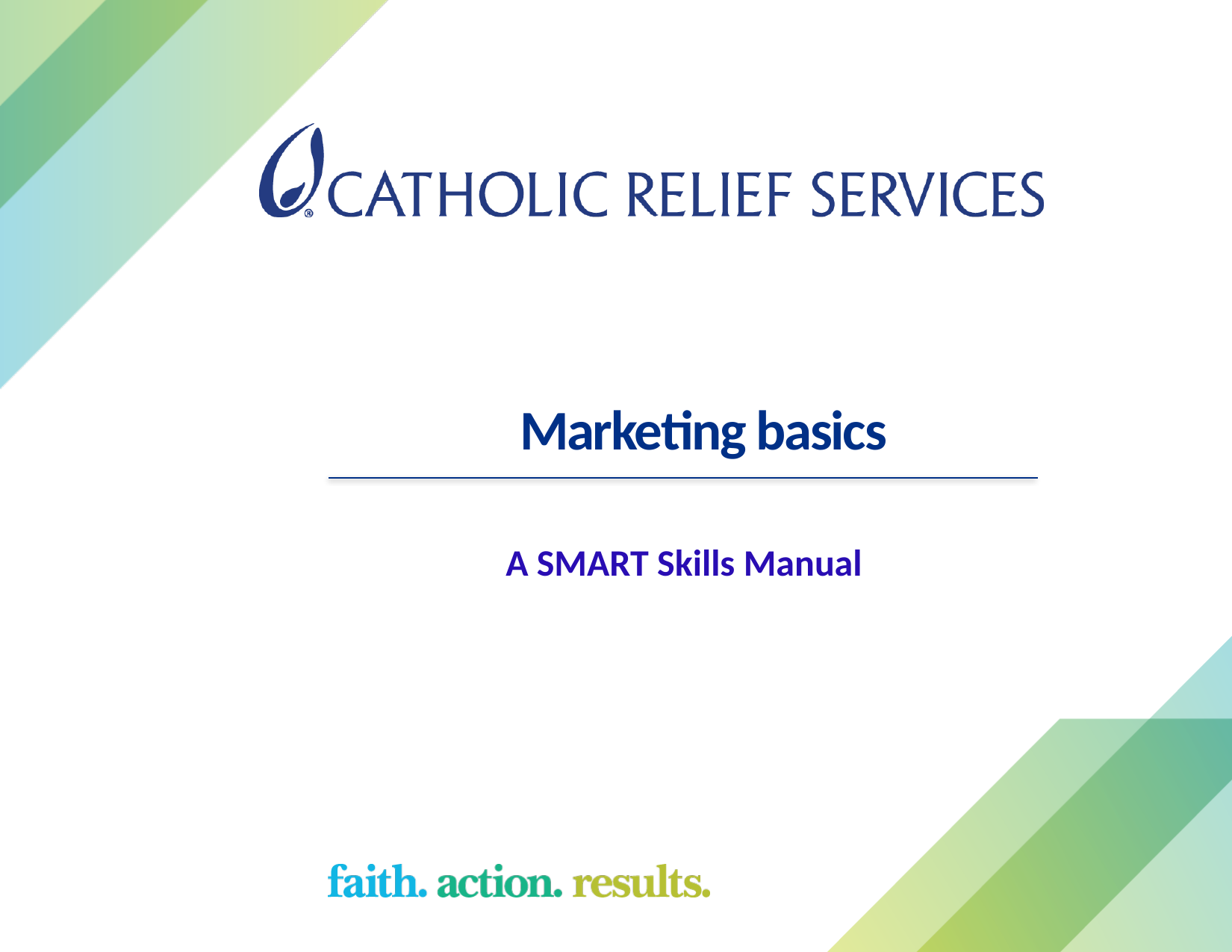

# Marketing basics
A SMART Skills Manual